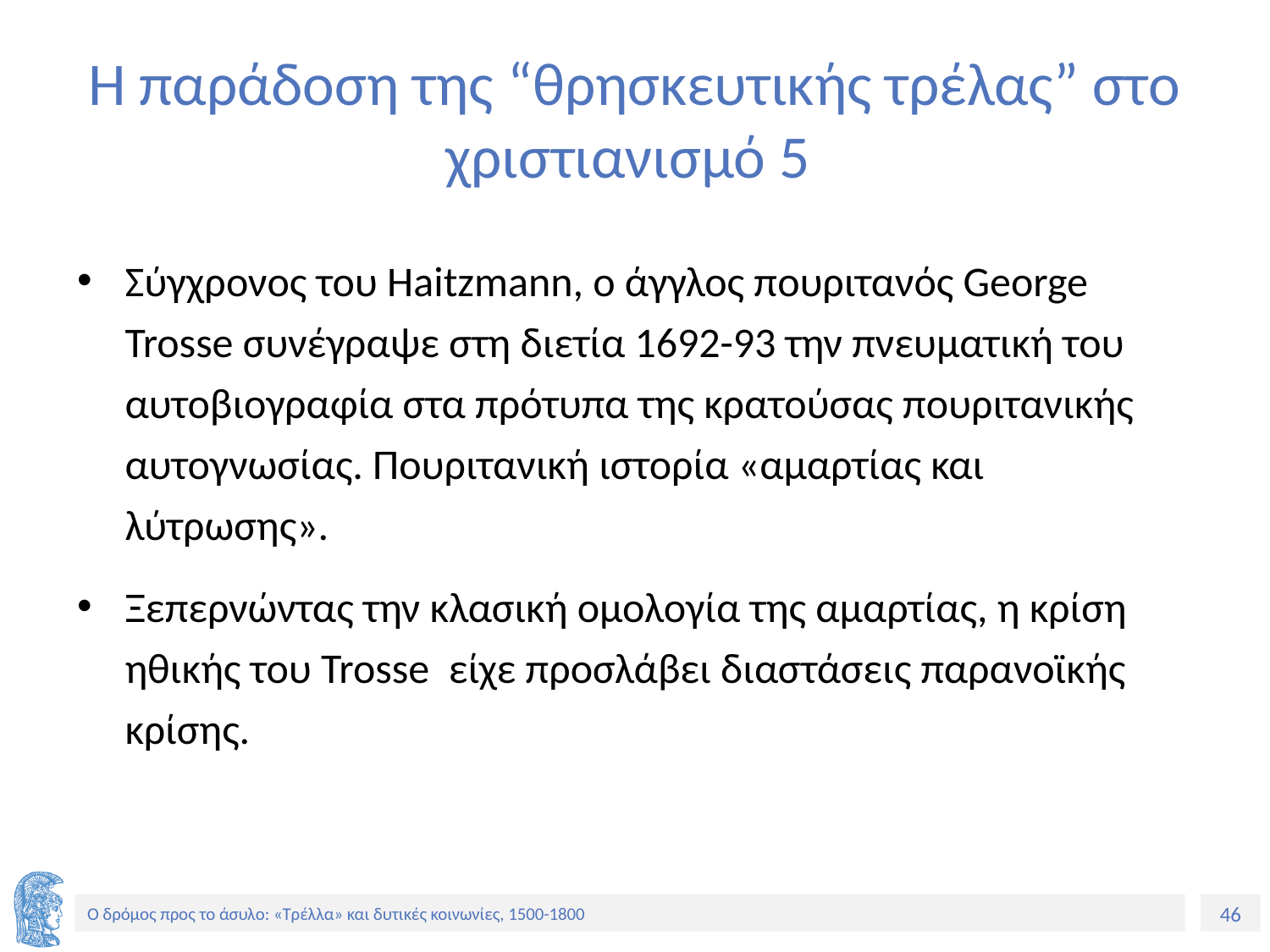

# Η παράδοση της “θρησκευτικής τρέλας” στο χριστιανισμό 5
Σύγχρονος του Haitzmann, ο άγγλος πουριτανός George Trosse συνέγραψε στη διετία 1692-93 την πνευματική του αυτοβιογραφία στα πρότυπα της κρατούσας πουριτανικής αυτογνωσίας. Πουριτανική ιστορία «αμαρτίας και λύτρωσης».
Ξεπερνώντας την κλασική ομολογία της αμαρτίας, η κρίση ηθικής του Trosse  είχε προσλάβει διαστάσεις παρανοϊκής κρίσης.